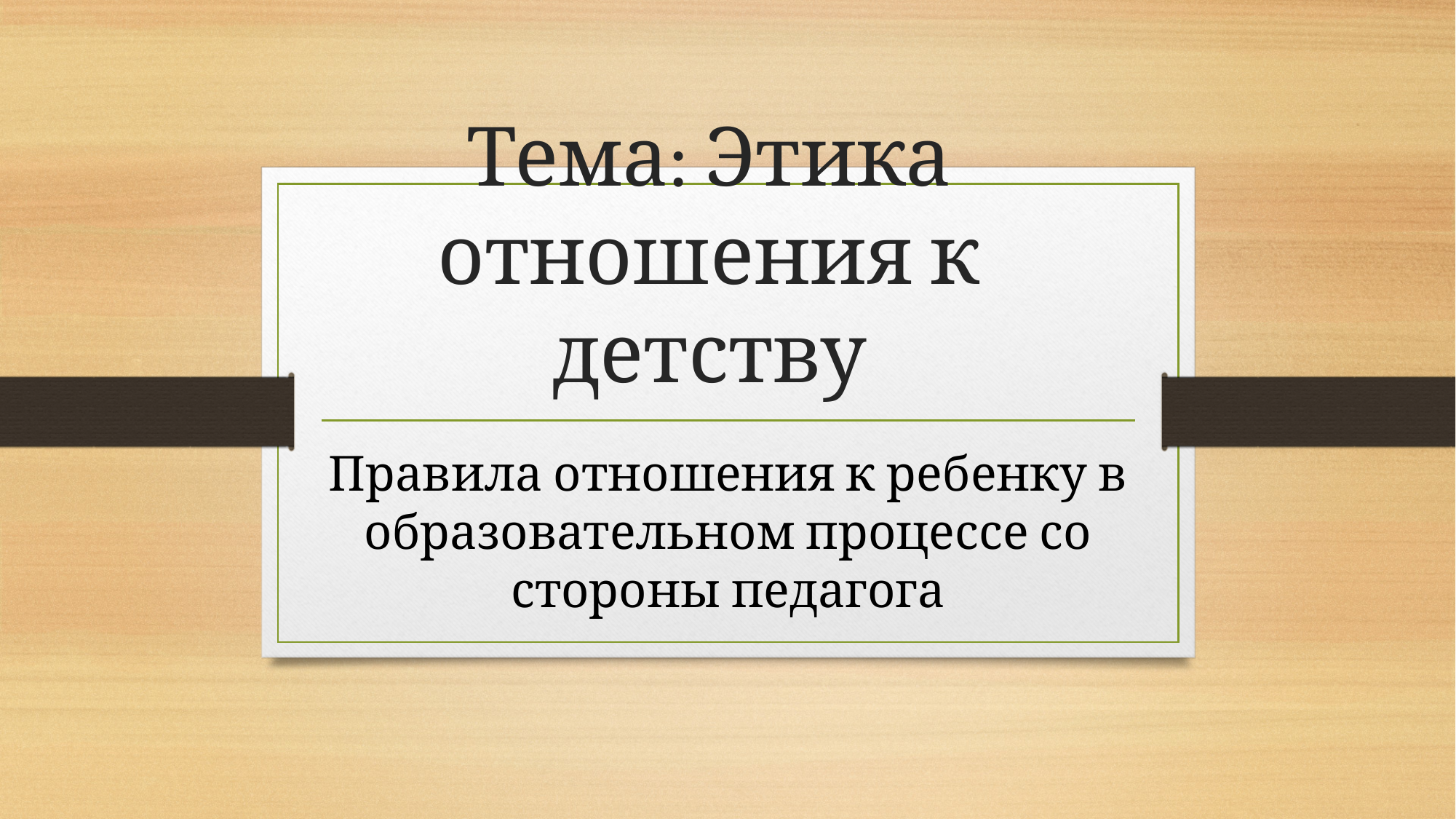

# Тема: Этика отношения к детству
Правила отношения к ребенку в образовательном процессе со стороны педагога